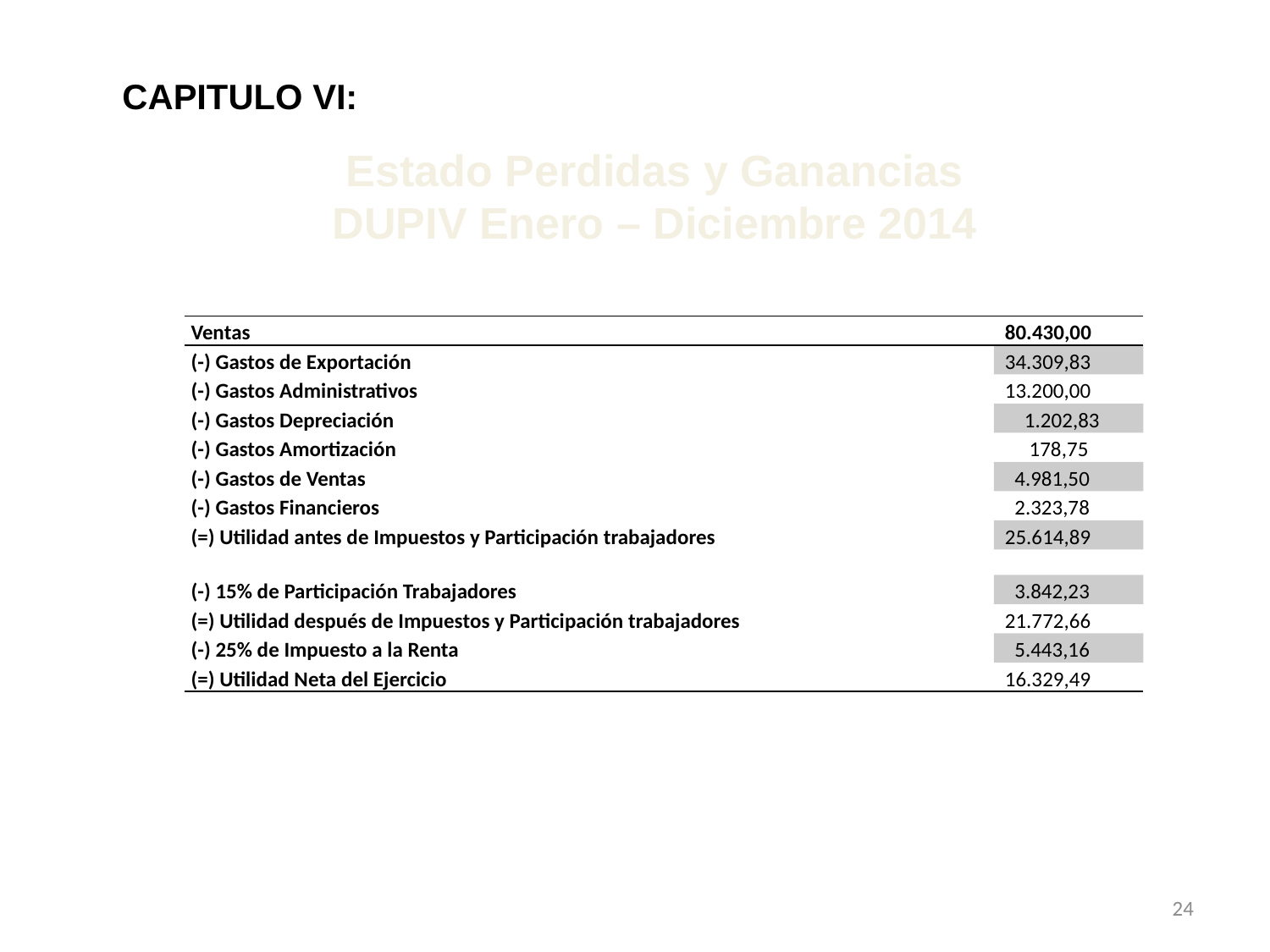

CAPITULO VI:
Estado Perdidas y Ganancias DUPIV Enero – Diciembre 2014
| Ventas | 80.430,00 |
| --- | --- |
| (-) Gastos de Exportación | 34.309,83 |
| (-) Gastos Administrativos | 13.200,00 |
| (-) Gastos Depreciación | 1.202,83 |
| (-) Gastos Amortización | 178,75 |
| (-) Gastos de Ventas | 4.981,50 |
| (-) Gastos Financieros | 2.323,78 |
| (=) Utilidad antes de Impuestos y Participación trabajadores | 25.614,89 |
|  |  |
| (-) 15% de Participación Trabajadores | 3.842,23 |
| (=) Utilidad después de Impuestos y Participación trabajadores | 21.772,66 |
| (-) 25% de Impuesto a la Renta | 5.443,16 |
| (=) Utilidad Neta del Ejercicio | 16.329,49 |
24